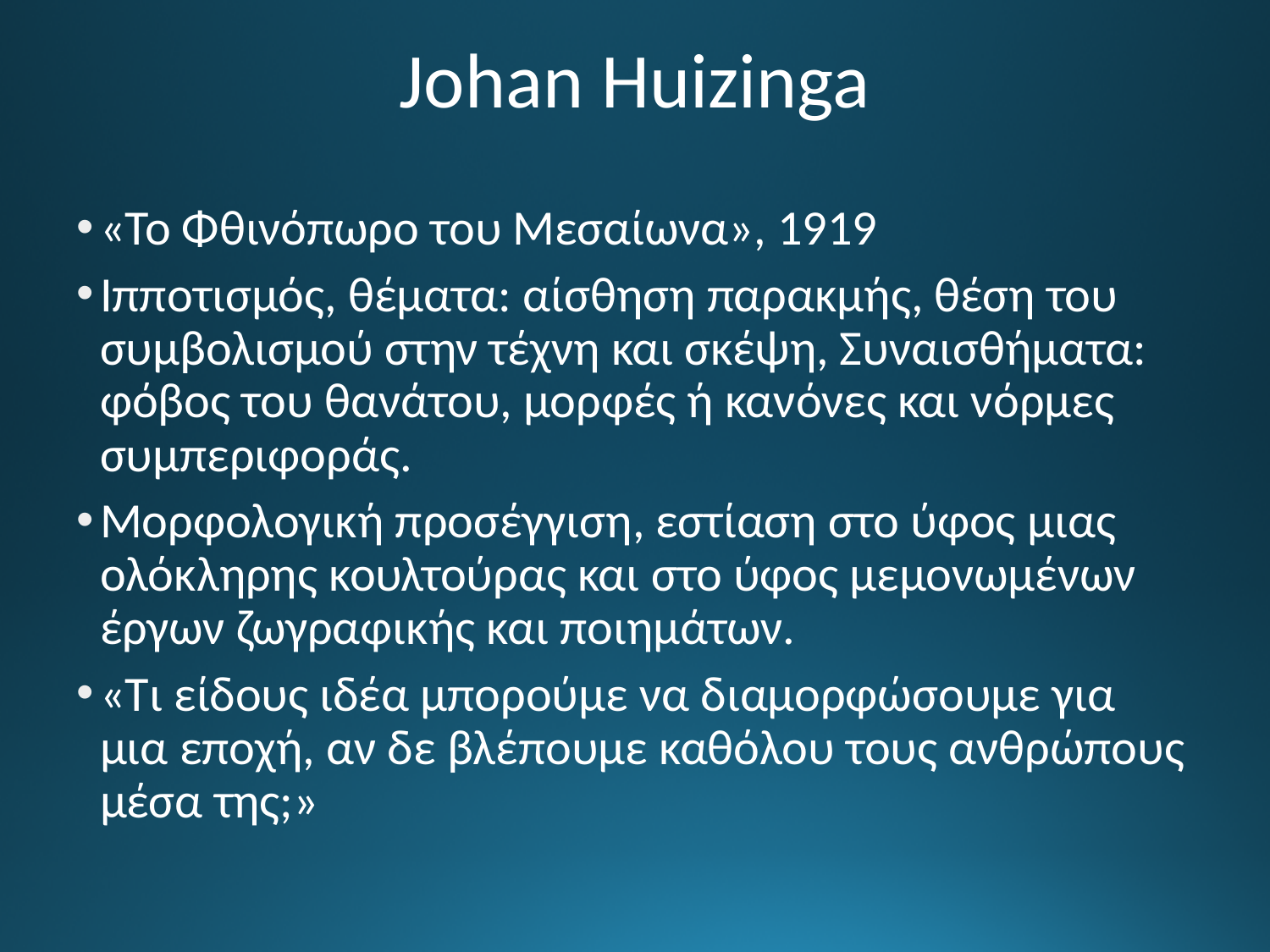

# Johan Huizinga
«Το Φθινόπωρο του Μεσαίωνα», 1919
Ιπποτισμός, θέματα: αίσθηση παρακμής, θέση του συμβολισμού στην τέχνη και σκέψη, Συναισθήματα: φόβος του θανάτου, μορφές ή κανόνες και νόρμες συμπεριφοράς.
Μορφολογική προσέγγιση, εστίαση στο ύφος μιας ολόκληρης κουλτούρας και στο ύφος μεμονωμένων έργων ζωγραφικής και ποιημάτων.
«Τι είδους ιδέα μπορούμε να διαμορφώσουμε για μια εποχή, αν δε βλέπουμε καθόλου τους ανθρώπους μέσα της;»